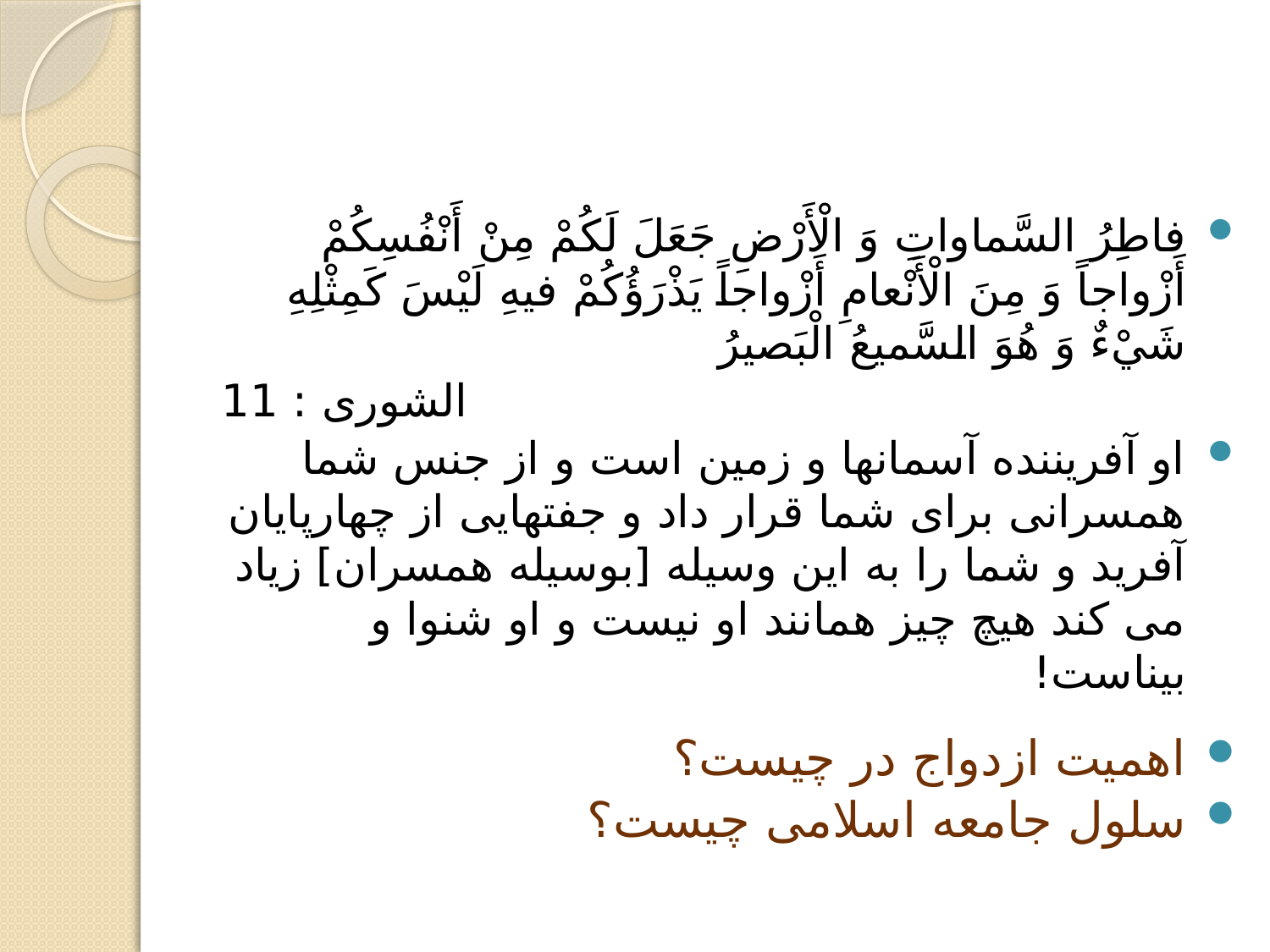

فاطِرُ السَّماواتِ وَ الْأَرْضِ جَعَلَ لَكُمْ مِنْ أَنْفُسِكُمْ أَزْواجاً وَ مِنَ الْأَنْعامِ أَزْواجاً يَذْرَؤُكُمْ فيهِ لَيْسَ كَمِثْلِهِ شَيْ‏ءٌ وَ هُوَ السَّميعُ الْبَصيرُ
الشورى : 11
او آفريننده آسمانها و زمين است و از جنس شما همسرانى براى شما قرار داد و جفتهايى از چهارپايان آفريد و شما را به اين وسيله [بوسيله همسران‏] زياد مى كند هيچ چيز همانند او نيست و او شنوا و بيناست!

اهمیت ازدواج در چیست؟
سلول جامعه اسلامی چیست؟